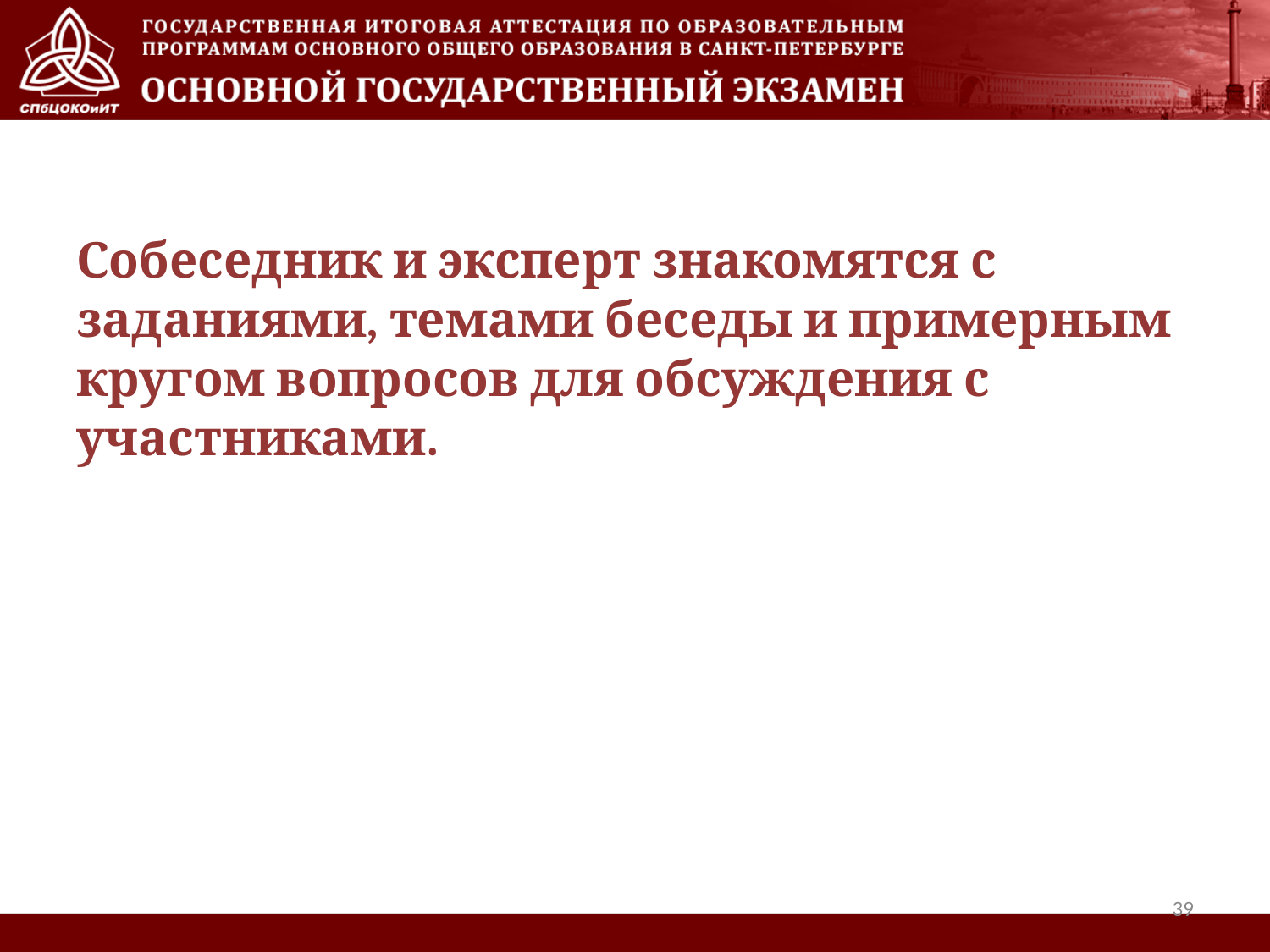

Собеседник и эксперт знакомятся с заданиями, темами беседы и примерным кругом вопросов для обсуждения с участниками.
39